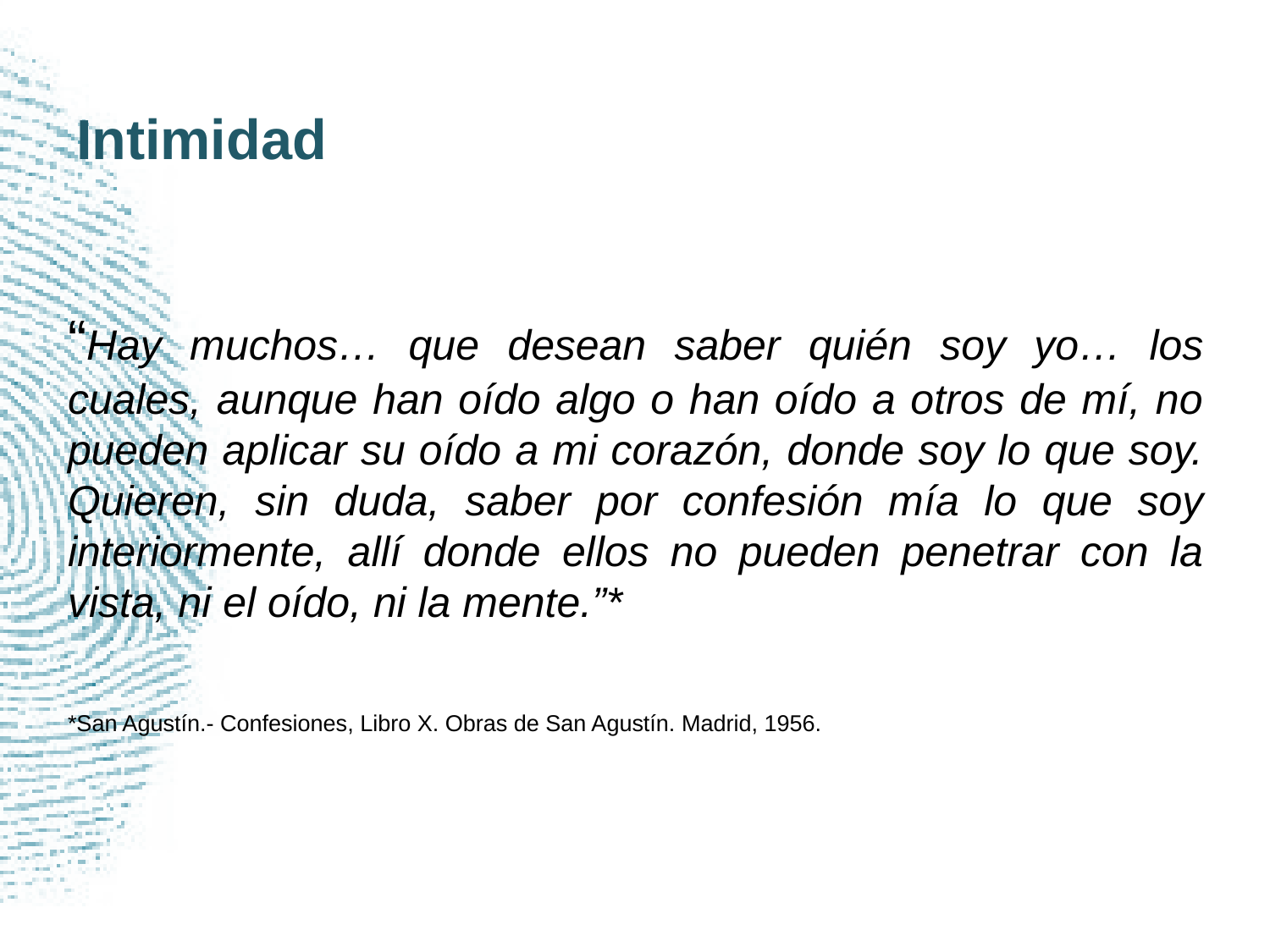

# Intimidad
“Hay muchos… que desean saber quién soy yo… los cuales, aunque han oído algo o han oído a otros de mí, no pueden aplicar su oído a mi corazón, donde soy lo que soy. Quieren, sin duda, saber por confesión mía lo que soy interiormente, allí donde ellos no pueden penetrar con la vista, ni el oído, ni la mente.”*

*San Agustín.- Confesiones, Libro X. Obras de San Agustín. Madrid, 1956.